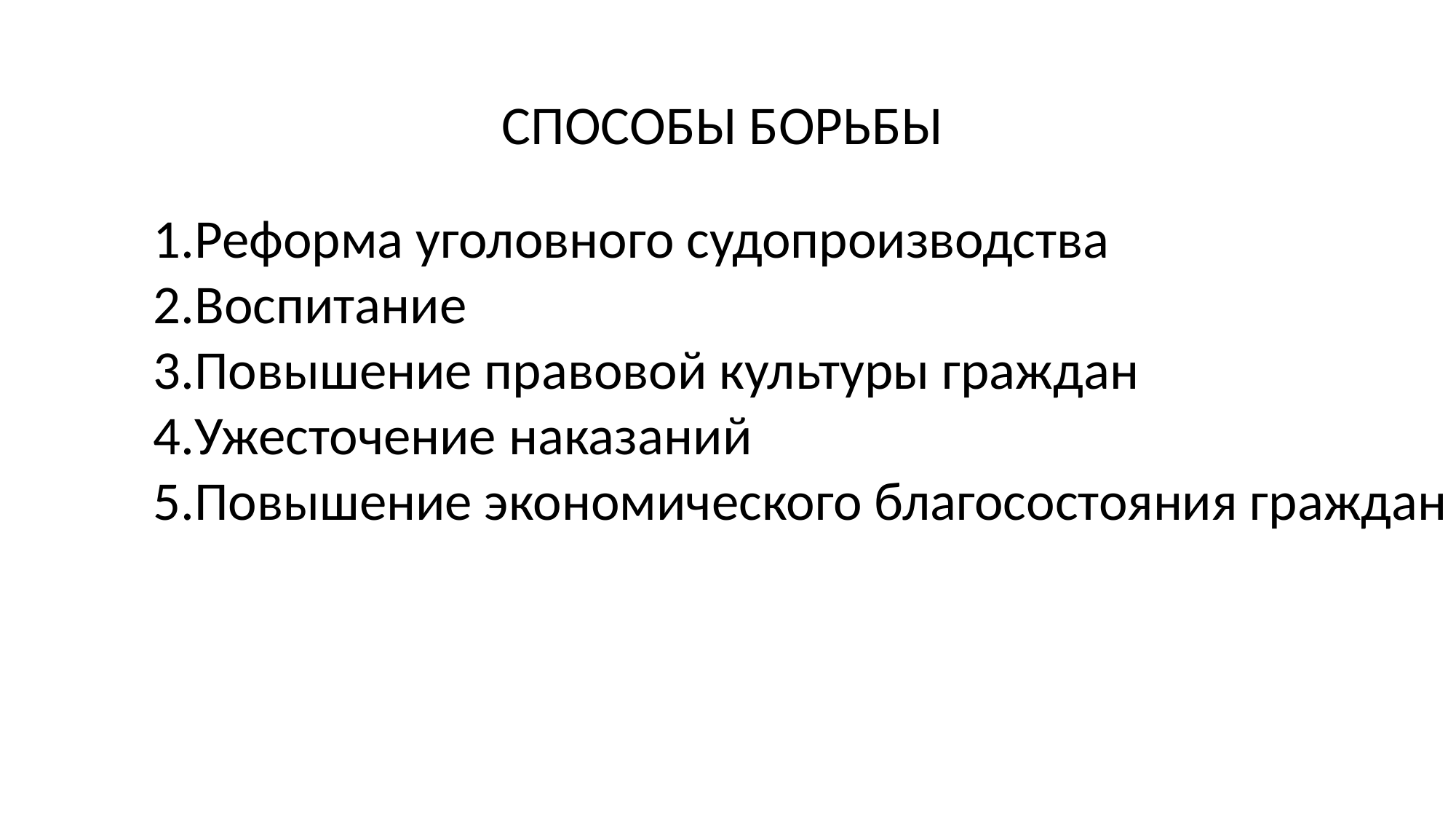

СПОСОБЫ БОРЬБЫ
Реформа уголовного судопроизводства
Воспитание
Повышение правовой культуры граждан
Ужесточение наказаний
Повышение экономического благосостояния граждан